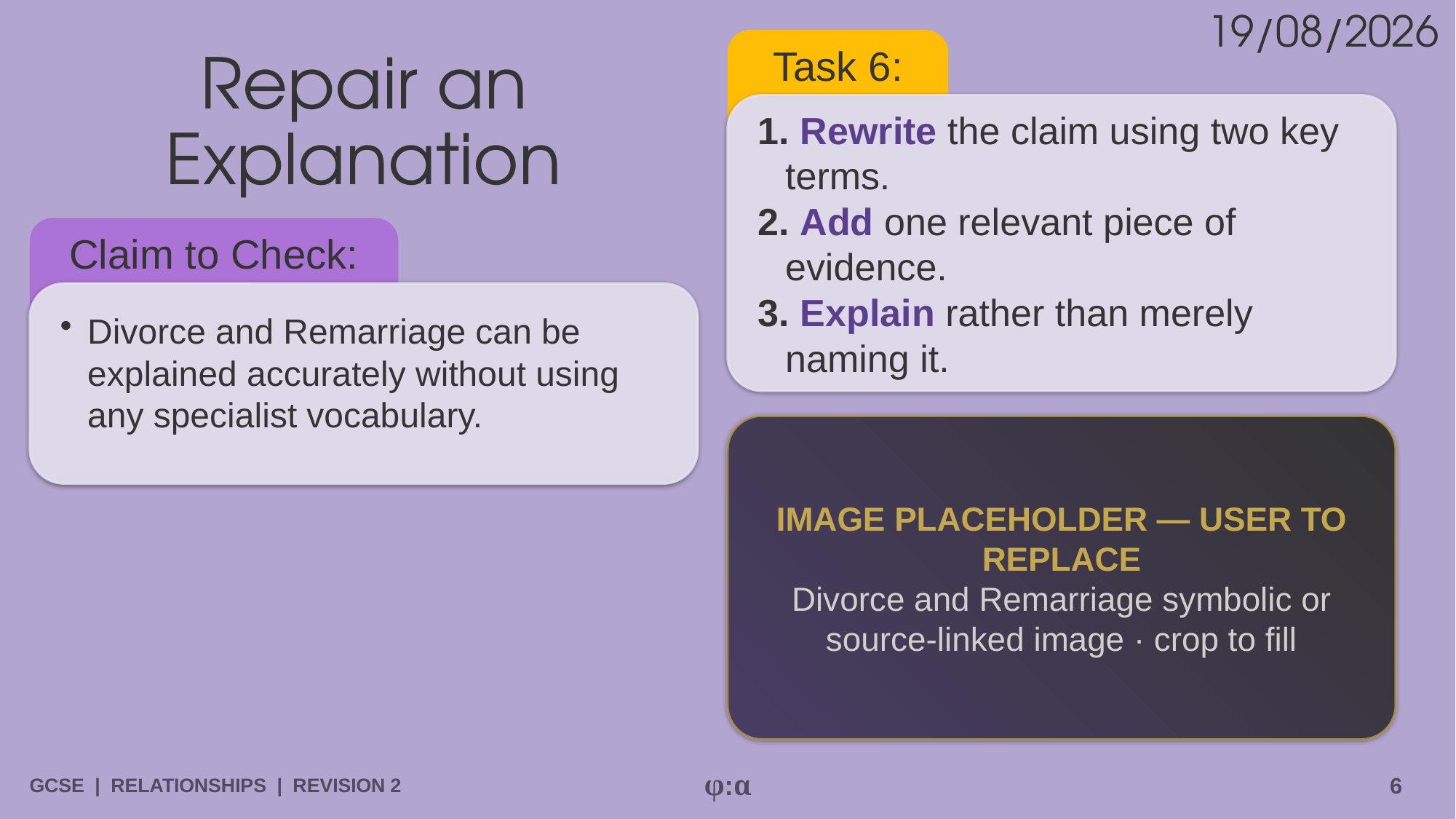

19/08/2026
# Repair an Explanation
Task 6:
1. Rewrite the claim using two key terms.
2. Add one relevant piece of evidence.
3. Explain rather than merely naming it.
Claim to Check:
​Divorce and Remarriage can be explained accurately without using any specialist vocabulary.
IMAGE PLACEHOLDER — USER TO REPLACE
Divorce and Remarriage symbolic or source-linked image · crop to fill
GCSE  |  RELATIONSHIPS  |  REVISION 2
φ:α
6